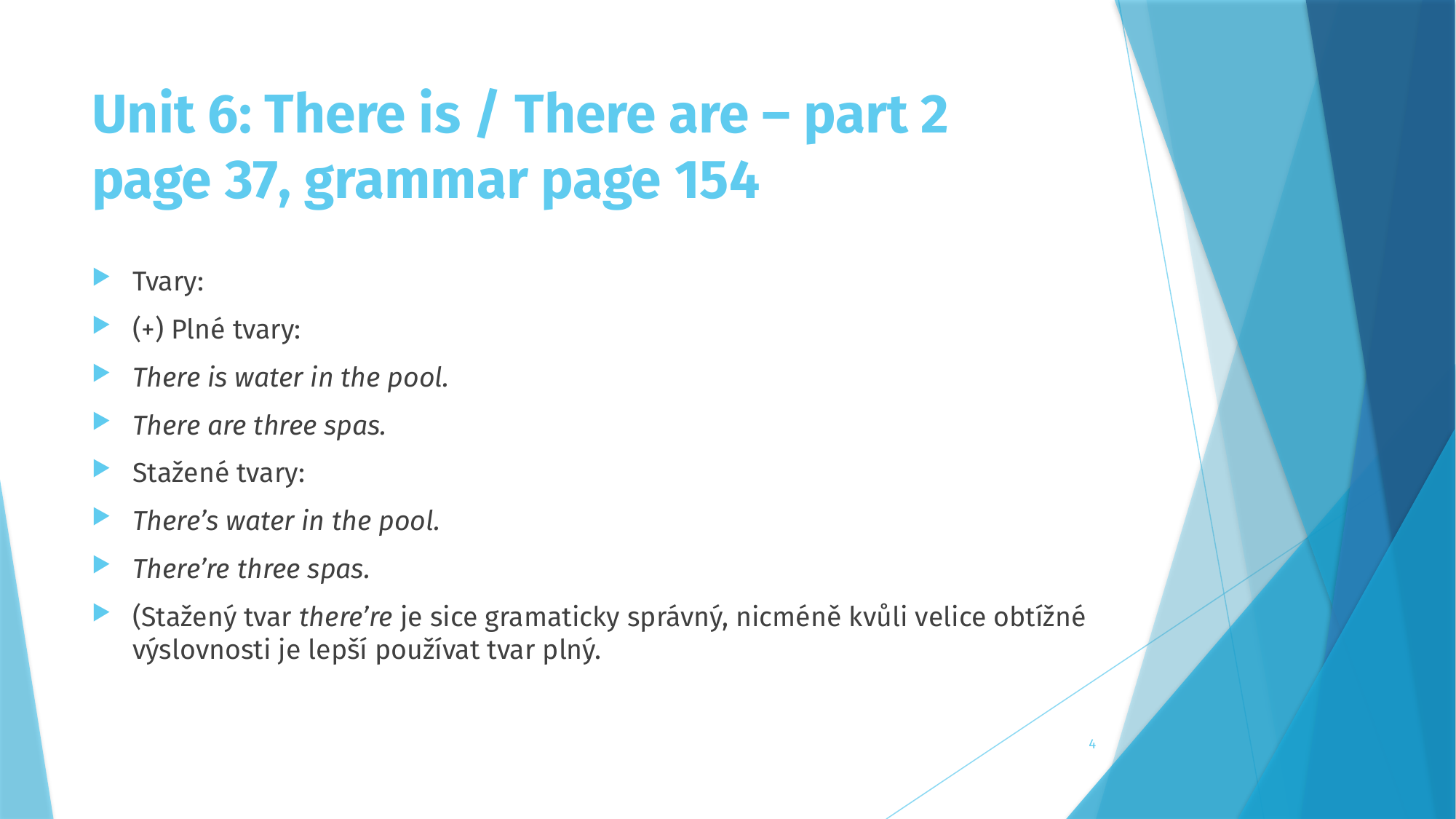

# Unit 6: There is / There are – part 2 page 37, grammar page 154
Tvary:
(+) Plné tvary:
There is water in the pool.
There are three spas.
Stažené tvary:
There’s water in the pool.
There’re three spas.
(Stažený tvar there’re je sice gramaticky správný, nicméně kvůli velice obtížné výslovnosti je lepší používat tvar plný.
4